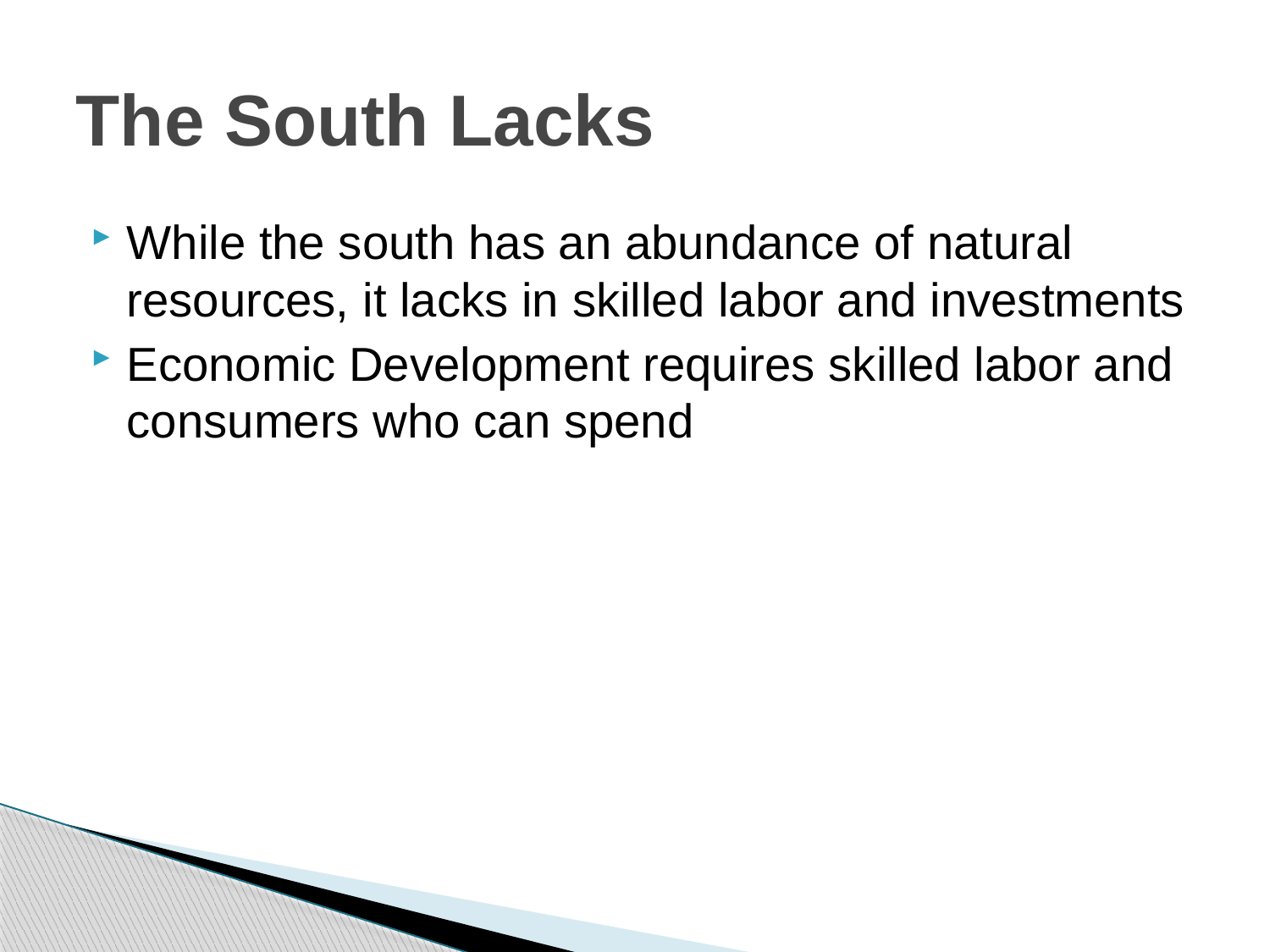

# The South Lacks
While the south has an abundance of natural resources, it lacks in skilled labor and investments
Economic Development requires skilled labor and consumers who can spend